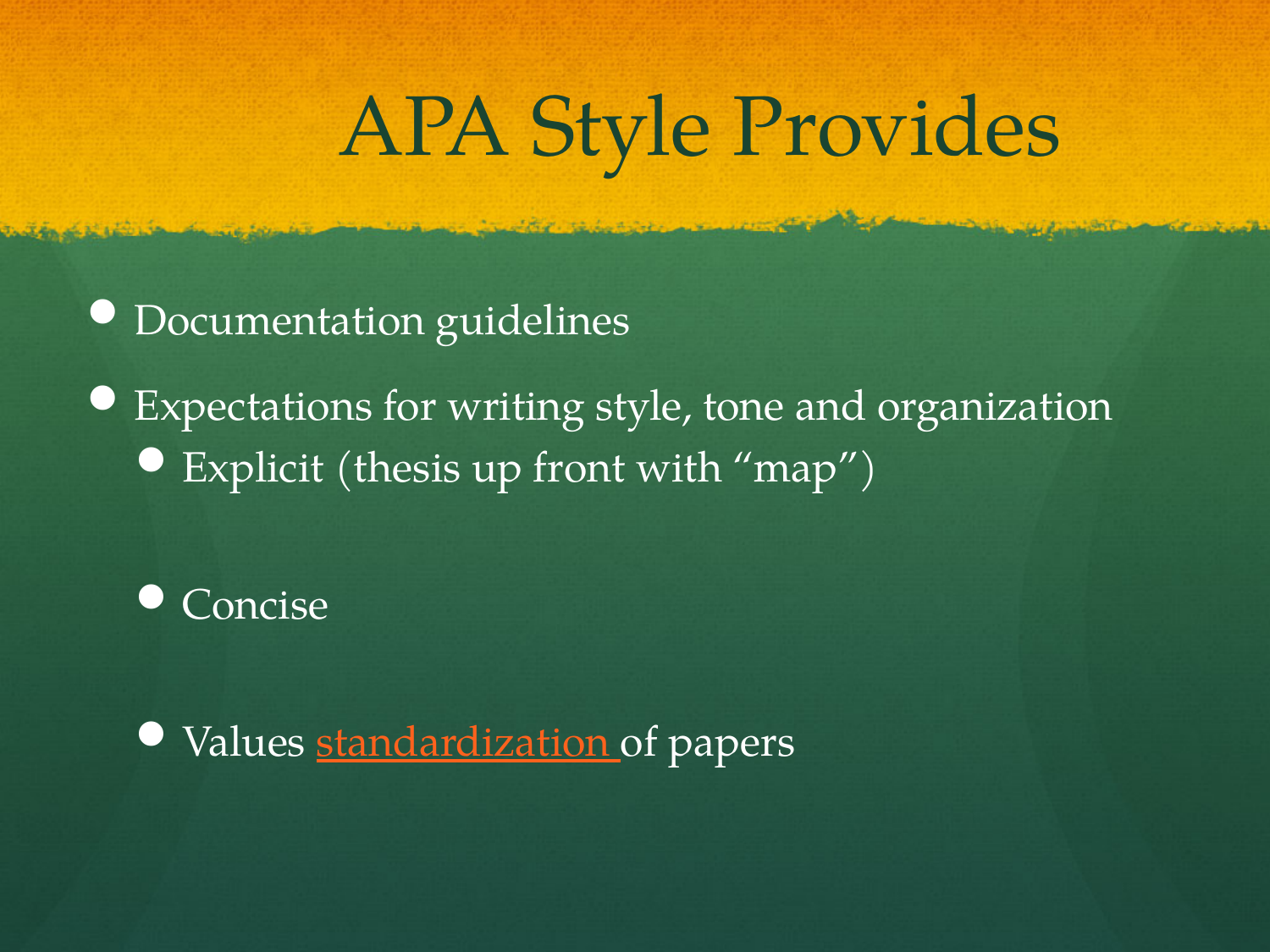

# APA Style Provides
Documentation guidelines
Expectations for writing style, tone and organization
Explicit (thesis up front with “map”)

Concise

Values standardization of papers